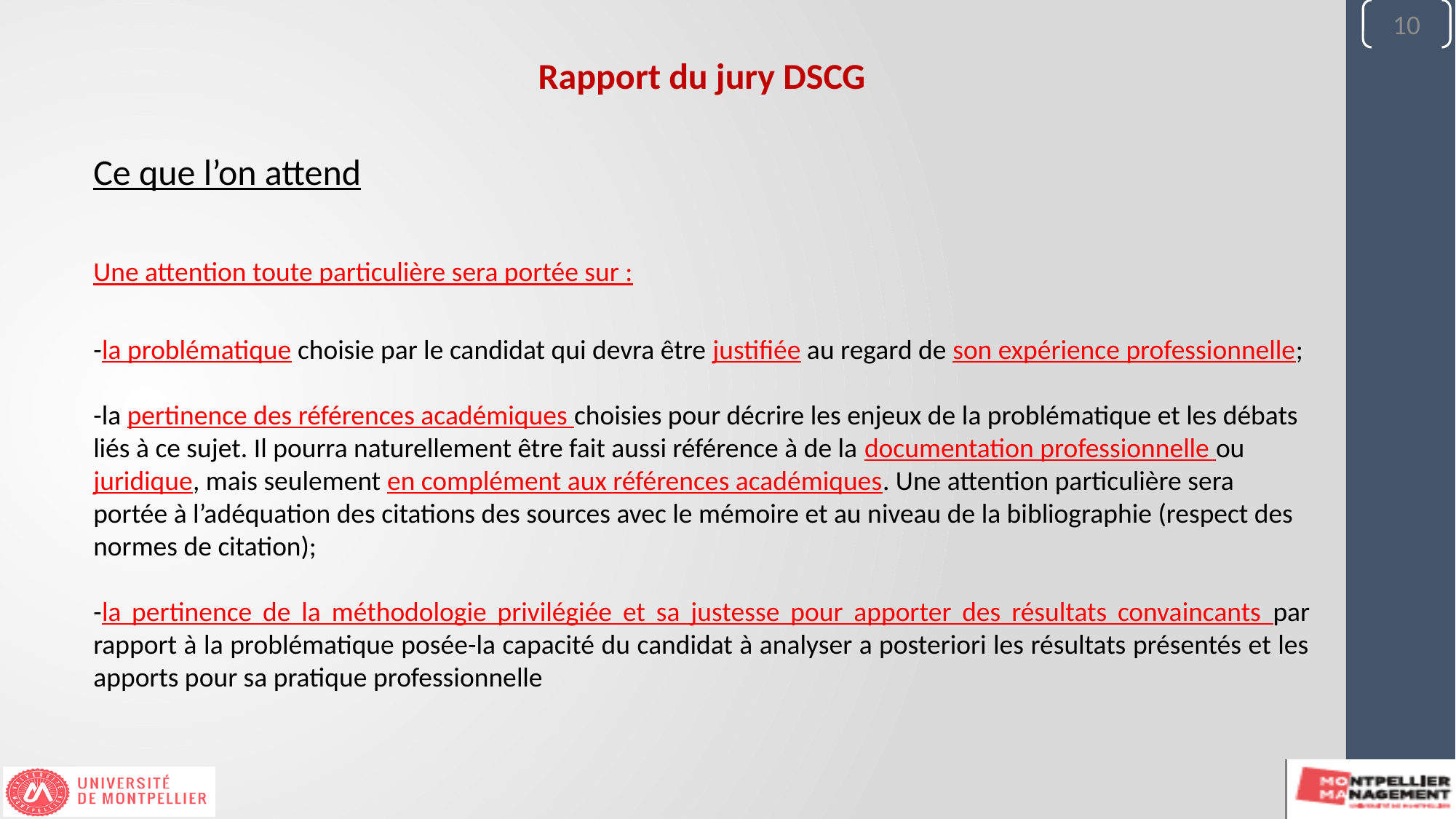

10
Rapport du jury DSCG
Ce que l’on attend

Une attention toute particulière sera portée sur :

-la problématique choisie par le candidat qui devra être justifiée au regard de son expérience professionnelle;

-la pertinence des références académiques choisies pour décrire les enjeux de la problématique et les débats liés à ce sujet. Il pourra naturellement être fait aussi référence à de la documentation professionnelle ou juridique, mais seulement en complément aux références académiques. Une attention particulière sera portée à l’adéquation des citations des sources avec le mémoire et au niveau de la bibliographie (respect des normes de citation);

-la pertinence de la méthodologie privilégiée et sa justesse pour apporter des résultats convaincants par rapport à la problématique posée-la capacité du candidat à analyser a posteriori les résultats présentés et les apports pour sa pratique professionnelle